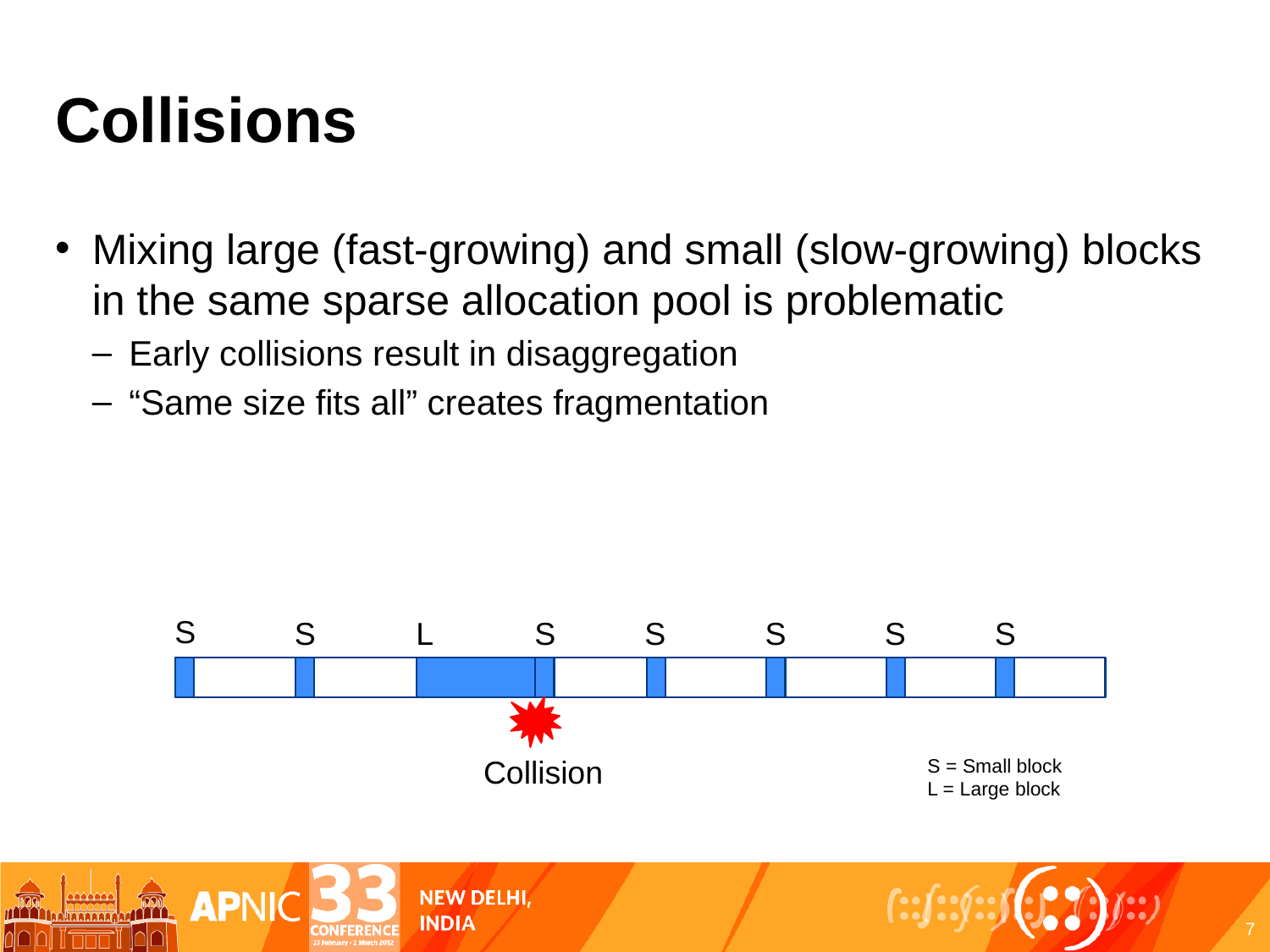

# Collisions
Mixing large (fast-growing) and small (slow-growing) blocks in the same sparse allocation pool is problematic
Early collisions result in disaggregation
“Same size fits all” creates fragmentation
S
S
L
S
S
S
S
S

Collision
S = Small block
L = Large block
7